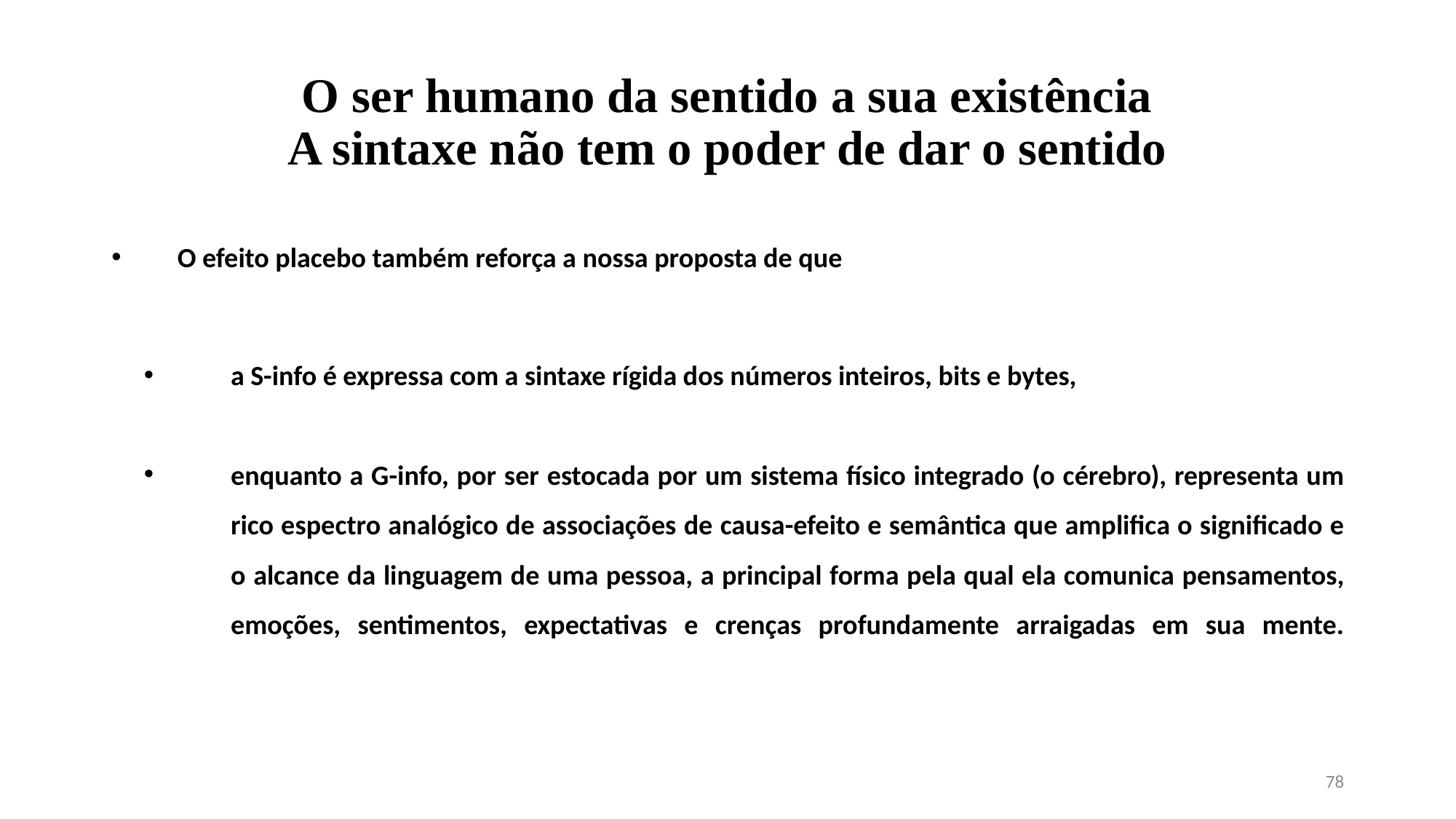

# O ser humano da sentido a sua existência A sintaxe não tem o poder de dar o sentido
O efeito placebo também reforça a nossa proposta de que

a S-info é expressa com a sintaxe rígida dos números inteiros, bits e bytes,

enquanto a G-info, por ser estocada por um sistema físico integrado (o cérebro), representa um rico espectro analógico de associações de causa-efeito e semântica que amplifica o significado e o alcance da linguagem de uma pessoa, a principal forma pela qual ela comunica pensamentos, emoções, sentimentos, expectativas e crenças profundamente arraigadas em sua mente.

78